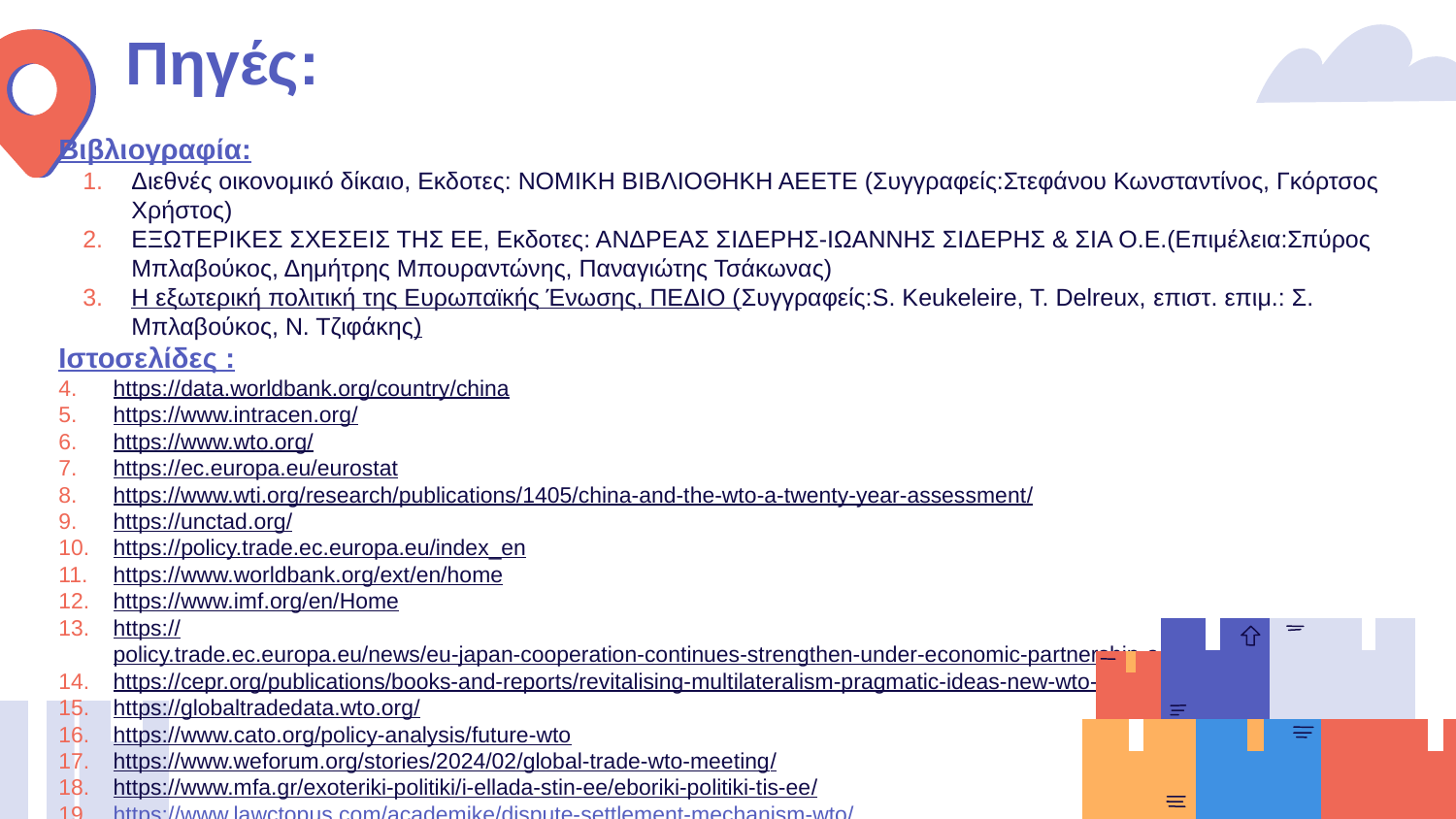

# Πηγές:
Βιβλιογραφία:
Διεθνές οικονομικό δίκαιο, Eκδοτες: ΝΟΜΙΚΗ ΒΙΒΛΙΟΘΗΚΗ ΑΕΕΤΕ (Συγγραφείς:Στεφάνου Κωνσταντίνος, Γκόρτσος Χρήστος)
ΕΞΩΤΕΡΙΚΕΣ ΣΧΕΣΕΙΣ ΤΗΣ ΕΕ, Eκδοτες: ΑΝΔΡΕΑΣ ΣΙΔΕΡΗΣ-ΙΩΑΝΝΗΣ ΣΙΔΕΡΗΣ & ΣΙΑ Ο.Ε.(Επιμέλεια:Σπύρος Μπλαβούκος, Δημήτρης Μπουραντώνης, Παναγιώτης Τσάκωνας)
Η εξωτερική πολιτική της Ευρωπαϊκής Ένωσης, ΠΕΔΙΟ (Συγγραφείς:S. Keukeleire, T. Delreux, επιστ. επιμ.: Σ. Μπλαβούκος, Ν. Τζιφάκης)
Ιστοσελίδες :
https://data.worldbank.org/country/china
https://www.intracen.org/
https://www.wto.org/
https://ec.europa.eu/eurostat
https://www.wti.org/research/publications/1405/china-and-the-wto-a-twenty-year-assessment/
https://unctad.org/
https://policy.trade.ec.europa.eu/index_en
https://www.worldbank.org/ext/en/home
https://www.imf.org/en/Home
https://policy.trade.ec.europa.eu/news/eu-japan-cooperation-continues-strengthen-under-economic-partnership-agreement-2024-07-16_en
https://cepr.org/publications/books-and-reports/revitalising-multilateralism-pragmatic-ideas-new-wto-director
https://globaltradedata.wto.org/
https://www.cato.org/policy-analysis/future-wto
https://www.weforum.org/stories/2024/02/global-trade-wto-meeting/
https://www.mfa.gr/exoteriki-politiki/i-ellada-stin-ee/eboriki-politiki-tis-ee/
https://www.lawctopus.com/academike/dispute-settlement-mechanism-wto/